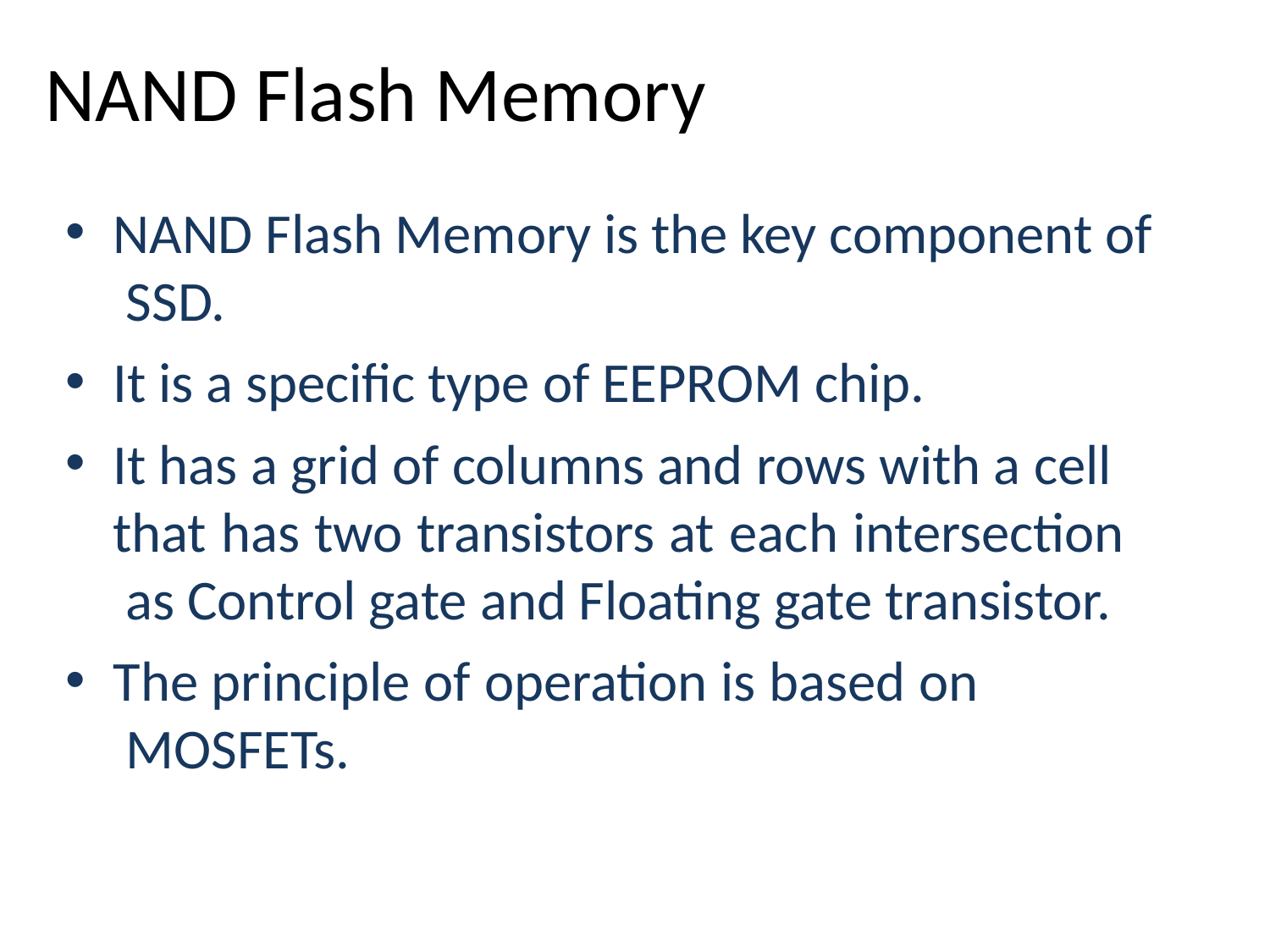

# NAND Flash Memory
NAND Flash Memory is the key component of  SSD.
It is a specific type of EEPROM chip.
It has a grid of columns and rows with a cell  that has two transistors at each intersection  as Control gate and Floating gate transistor.
The principle of operation is based on  MOSFETs.